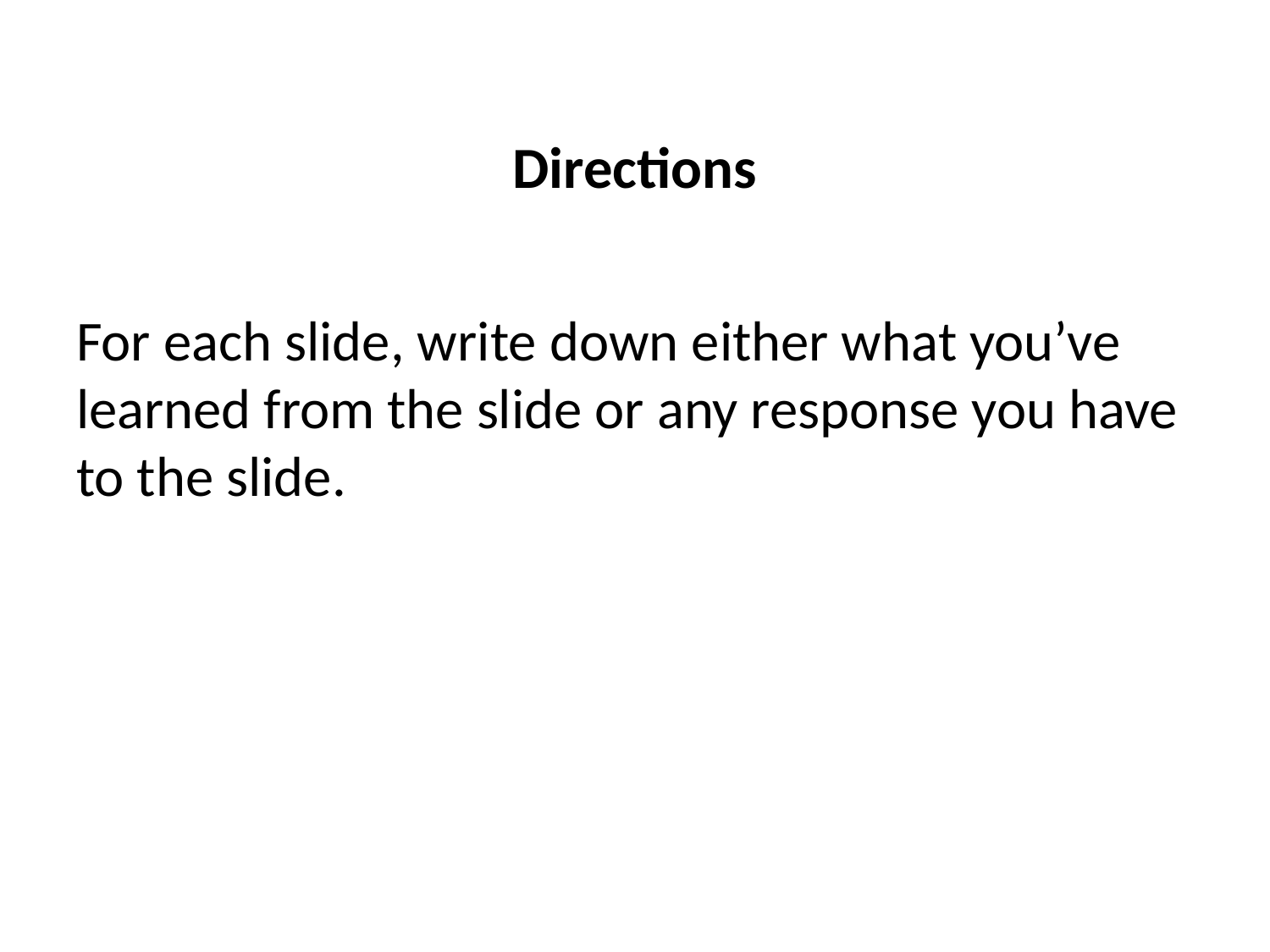

Directions

For each slide, write down either what you’ve learned from the slide or any response you have to the slide.